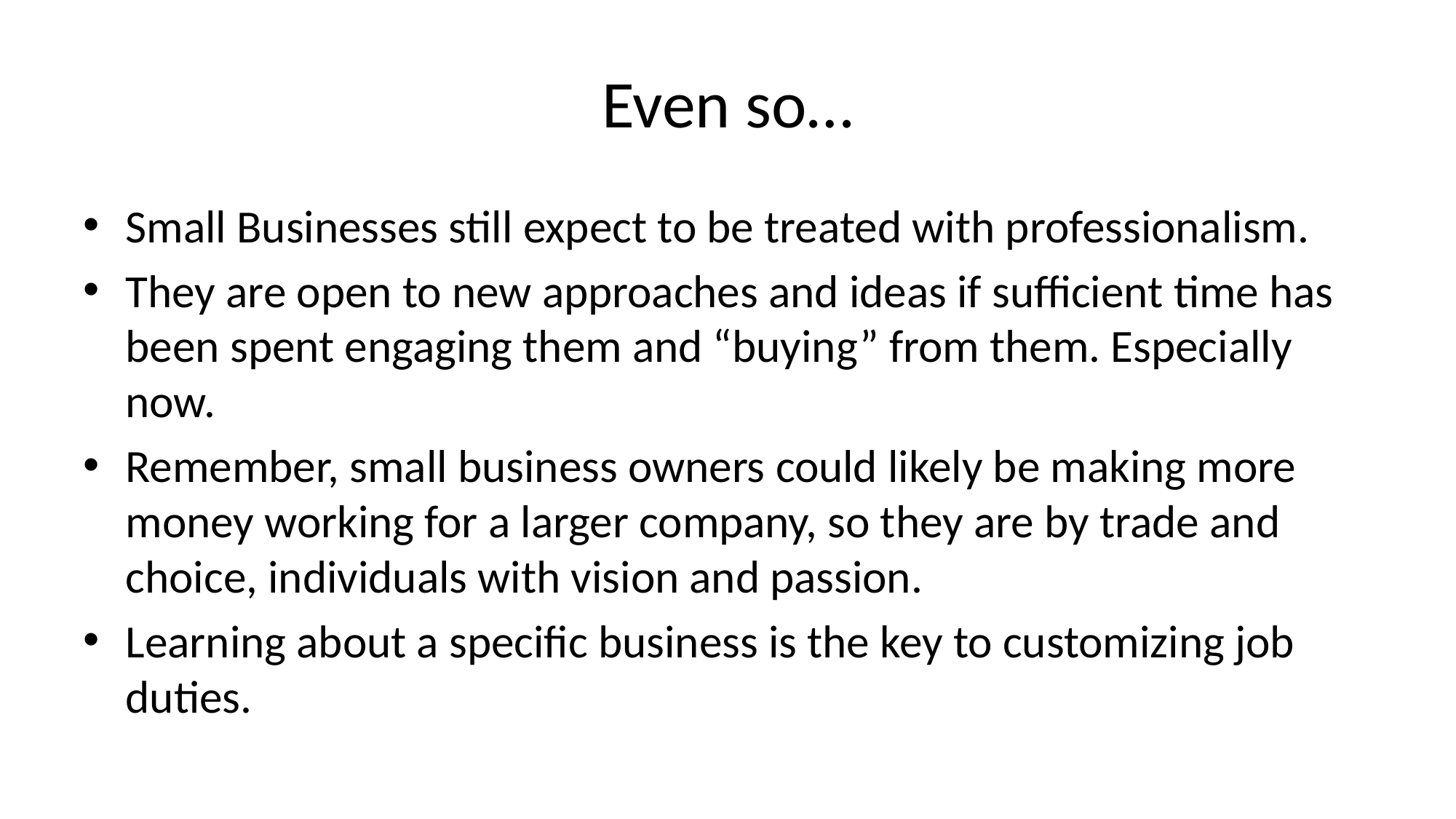

# Even so…
Small Businesses still expect to be treated with professionalism.
They are open to new approaches and ideas if sufficient time has been spent engaging them and “buying” from them. Especially now.
Remember, small business owners could likely be making more money working for a larger company, so they are by trade and choice, individuals with vision and passion.
Learning about a specific business is the key to customizing job duties.